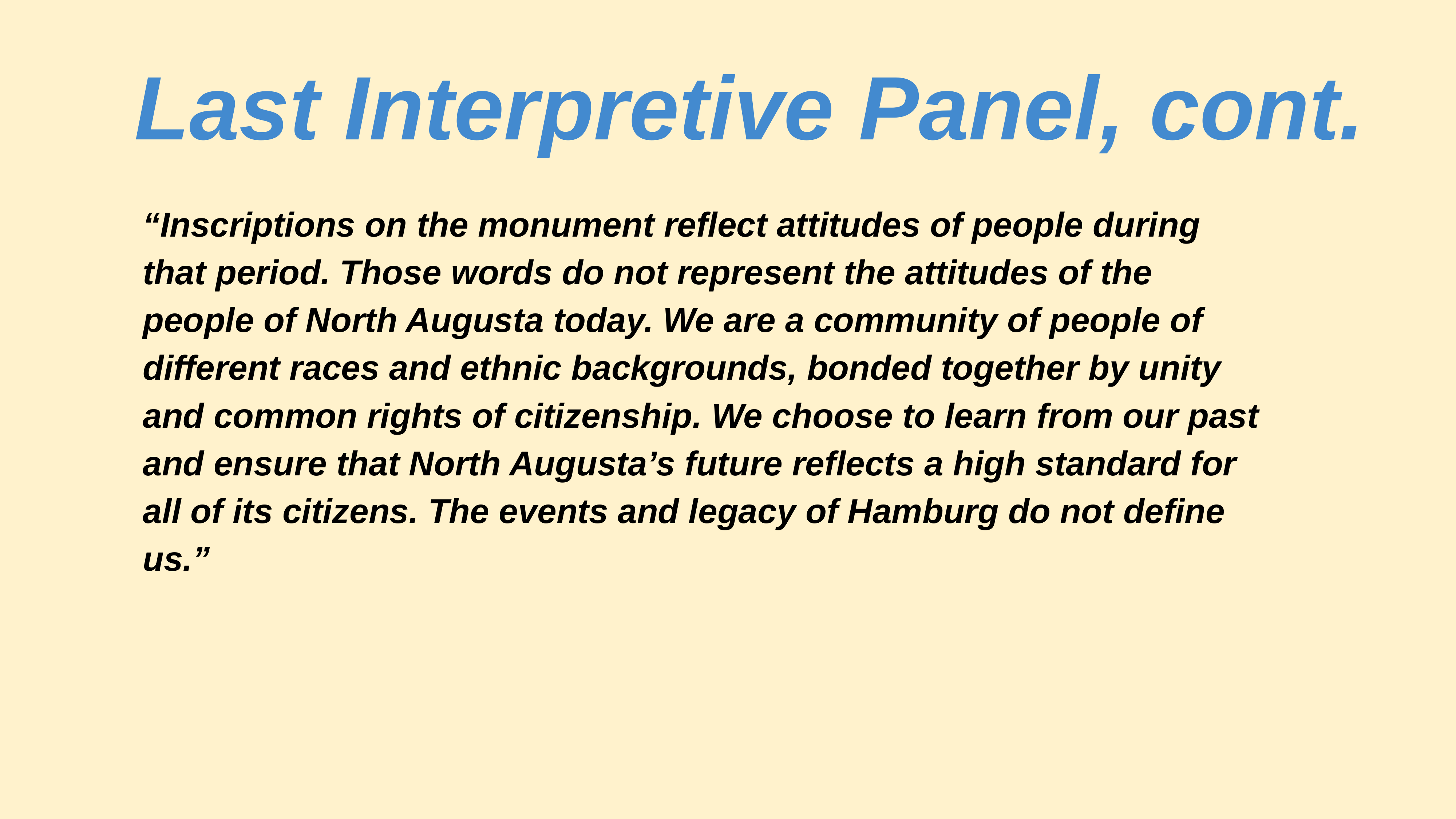

# Last Interpretive Panel, cont.
“Inscriptions on the monument reflect attitudes of people during that period. Those words do not represent the attitudes of the people of North Augusta today. We are a community of people of different races and ethnic backgrounds, bonded together by unity and common rights of citizenship. We choose to learn from our past and ensure that North Augusta’s future reflects a high standard for all of its citizens. The events and legacy of Hamburg do not define us.”